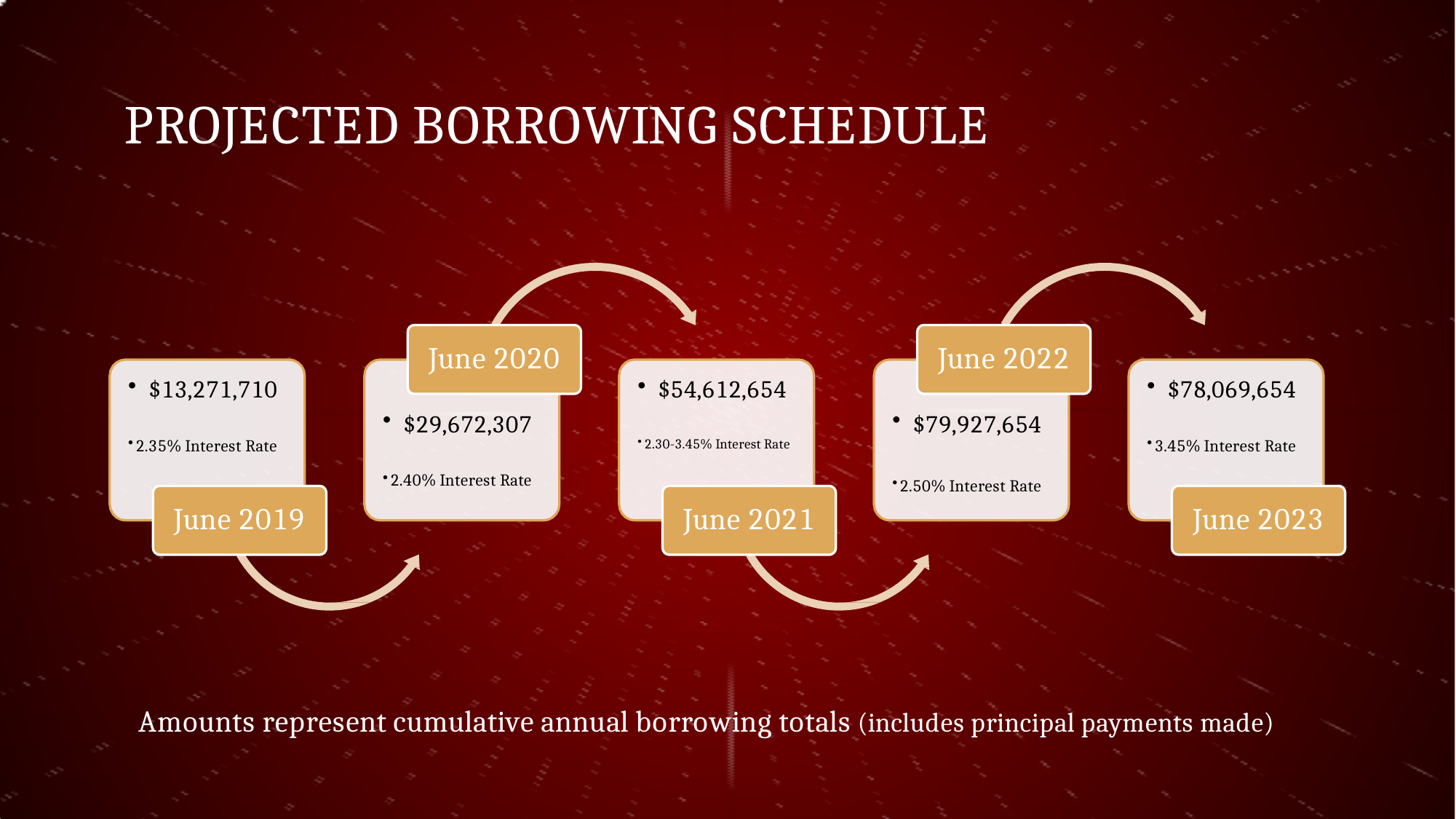

# PROJECTED BORROWING SCHEDULE

June 2020
June 2022

$13,271,710
$54,612,654
$78,069,654
$29,672,307
$79,927,654
2.35% Interest Rate
3.45% Interest Rate
2.30-3.45% Interest Rate
2.40% Interest Rate
2.50% Interest Rate

June 2019
June 2021
June 2023

Amounts represent cumulative annual borrowing totals (includes principal payments made)